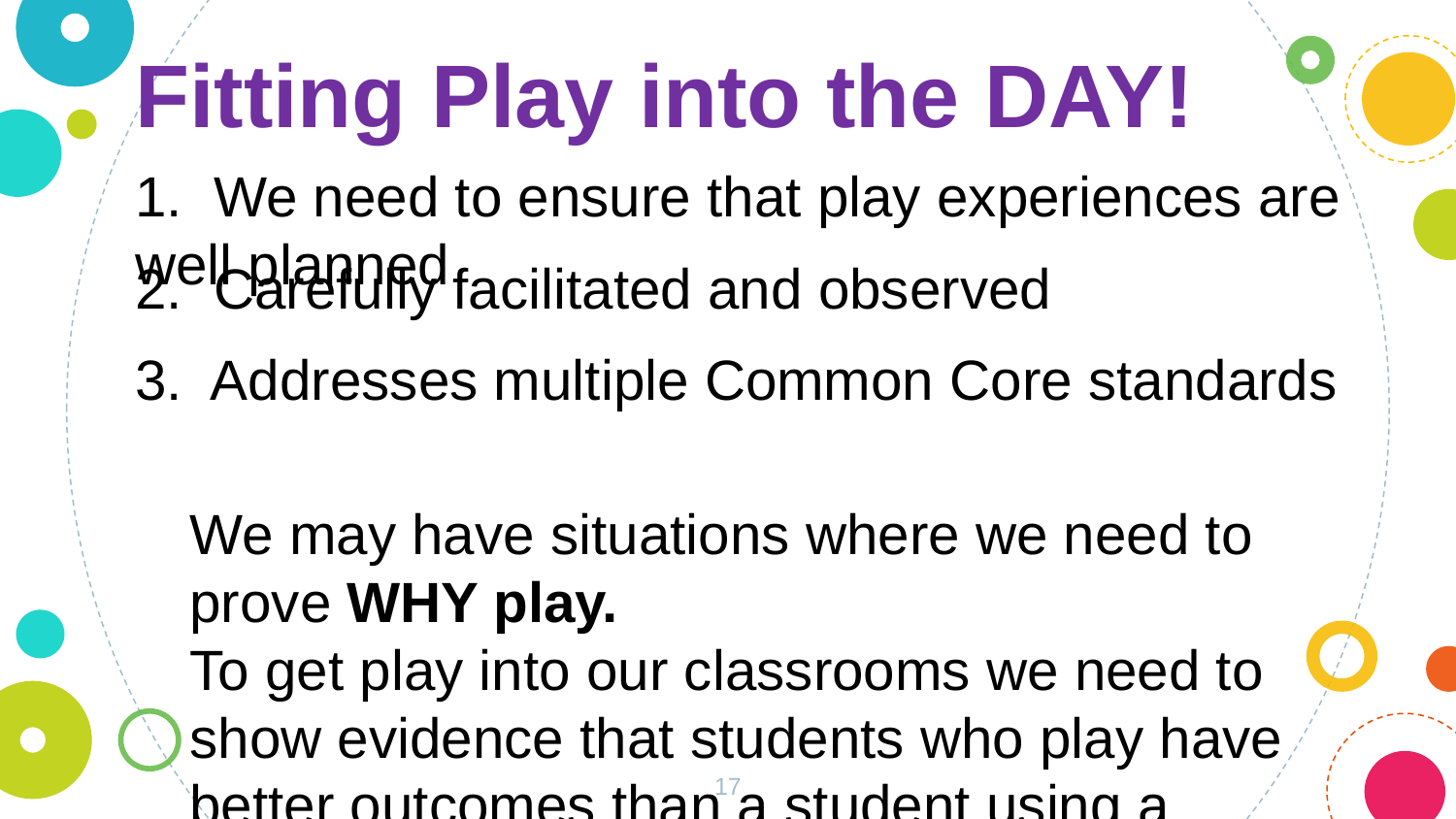

Fitting Play into the DAY!
1.  We need to ensure that play experiences are well planned
2.  Carefully facilitated and observed
3.  Addresses multiple Common Core standards
We may have situations where we need to prove WHY play.
To get play into our classrooms we need to show evidence that students who play have better outcomes than a student using a worksheet ever could!
17